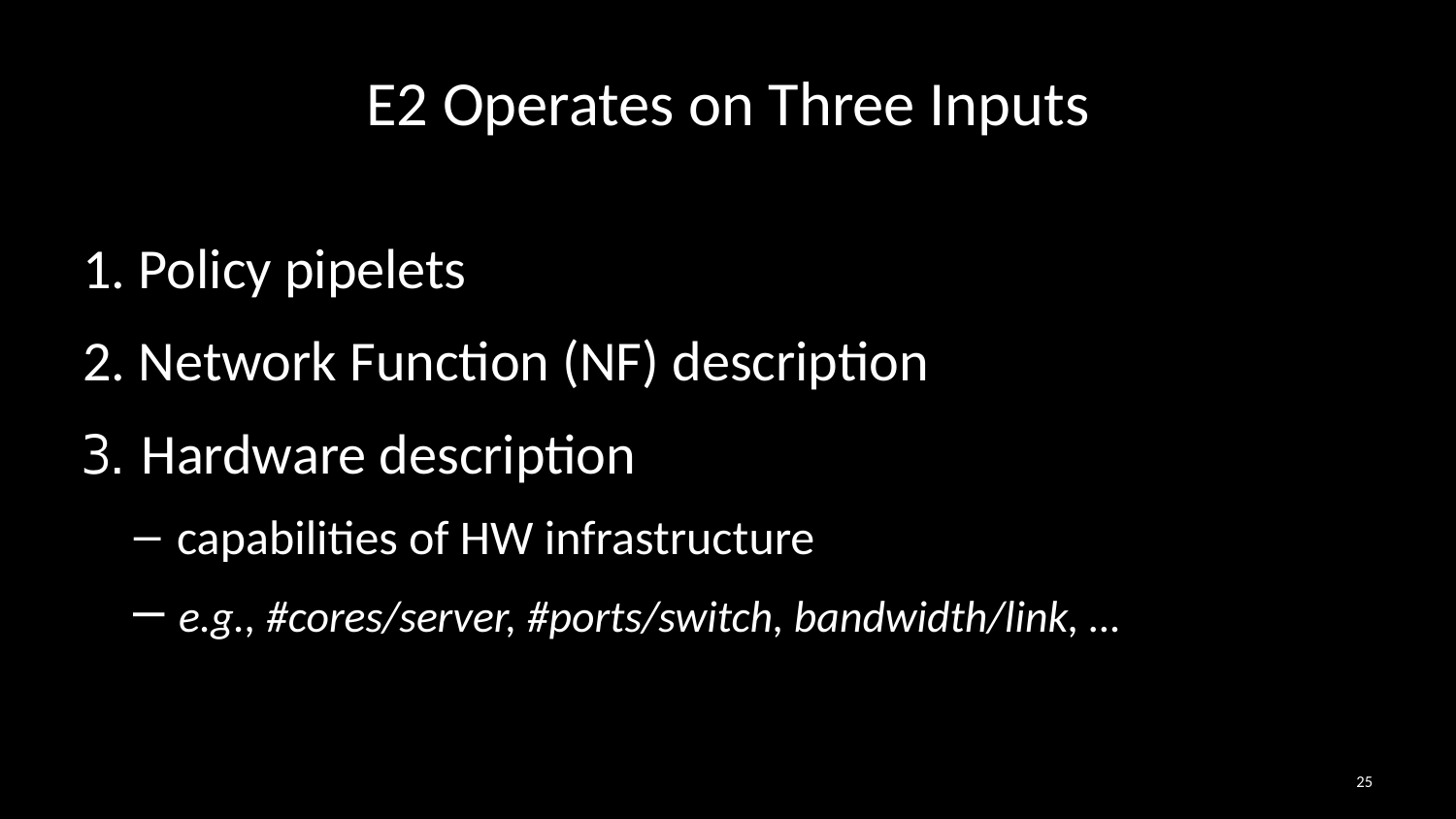

# E2 Operates on Three Inputs
1. Policy pipelets
2. Network Function (NF) description
3. Hardware description
 capabilities of HW infrastructure
 e.g., #cores/server, #ports/switch, bandwidth/link, …

25